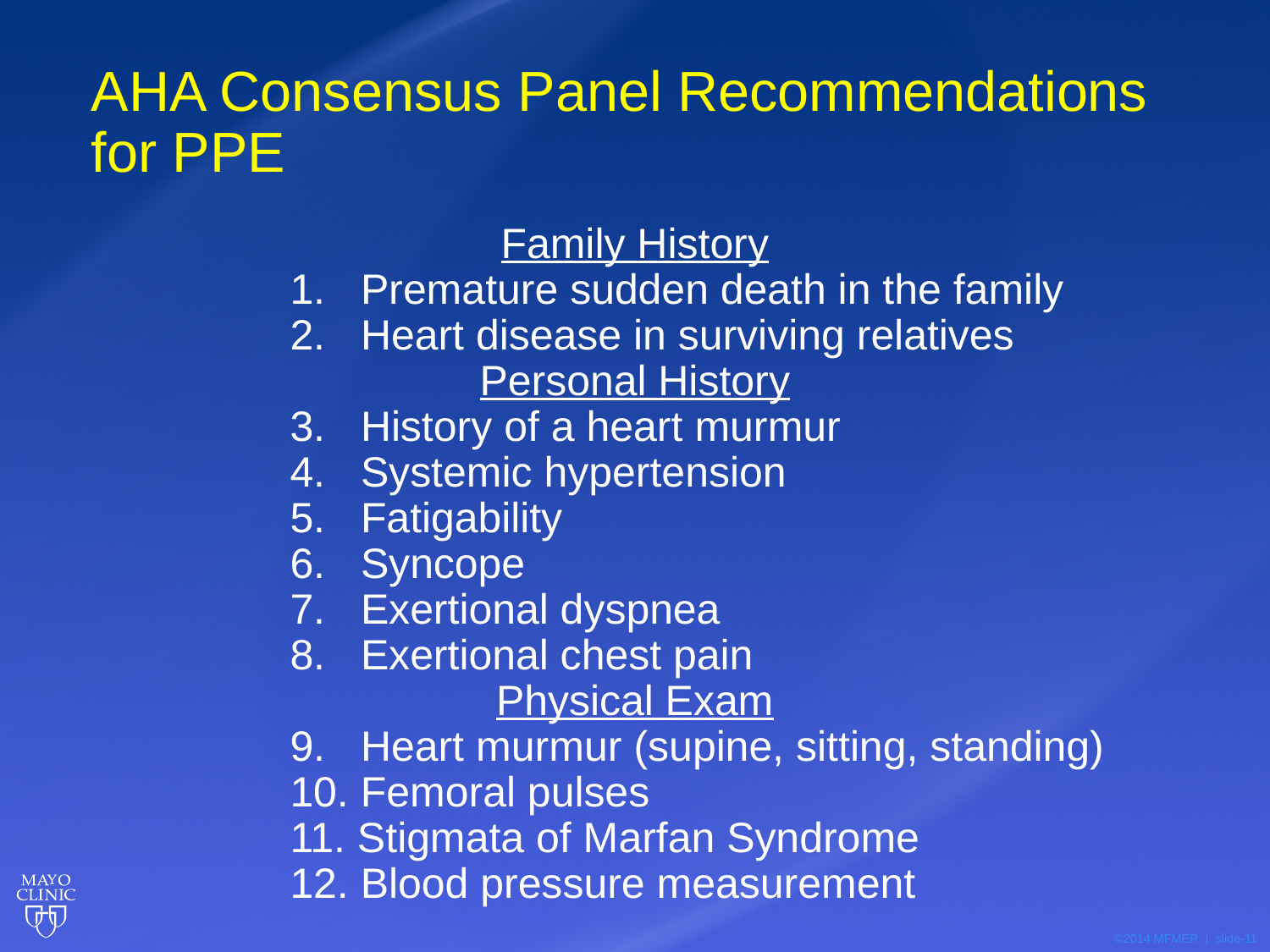

# AHA Consensus Panel Recommendations for PPE
Family History
		1.   Premature sudden death in the family
		2.   Heart disease in surviving relatives
Personal History
		3.   History of a heart murmur
		4.   Systemic hypertension
		5.   Fatigability
		6.   Syncope
		7.   Exertional dyspnea
		8.   Exertional chest pain
Physical Exam
		9.   Heart murmur (supine, sitting, standing)
		10. Femoral pulses
		11. Stigmata of Marfan Syndrome
		12. Blood pressure measurement